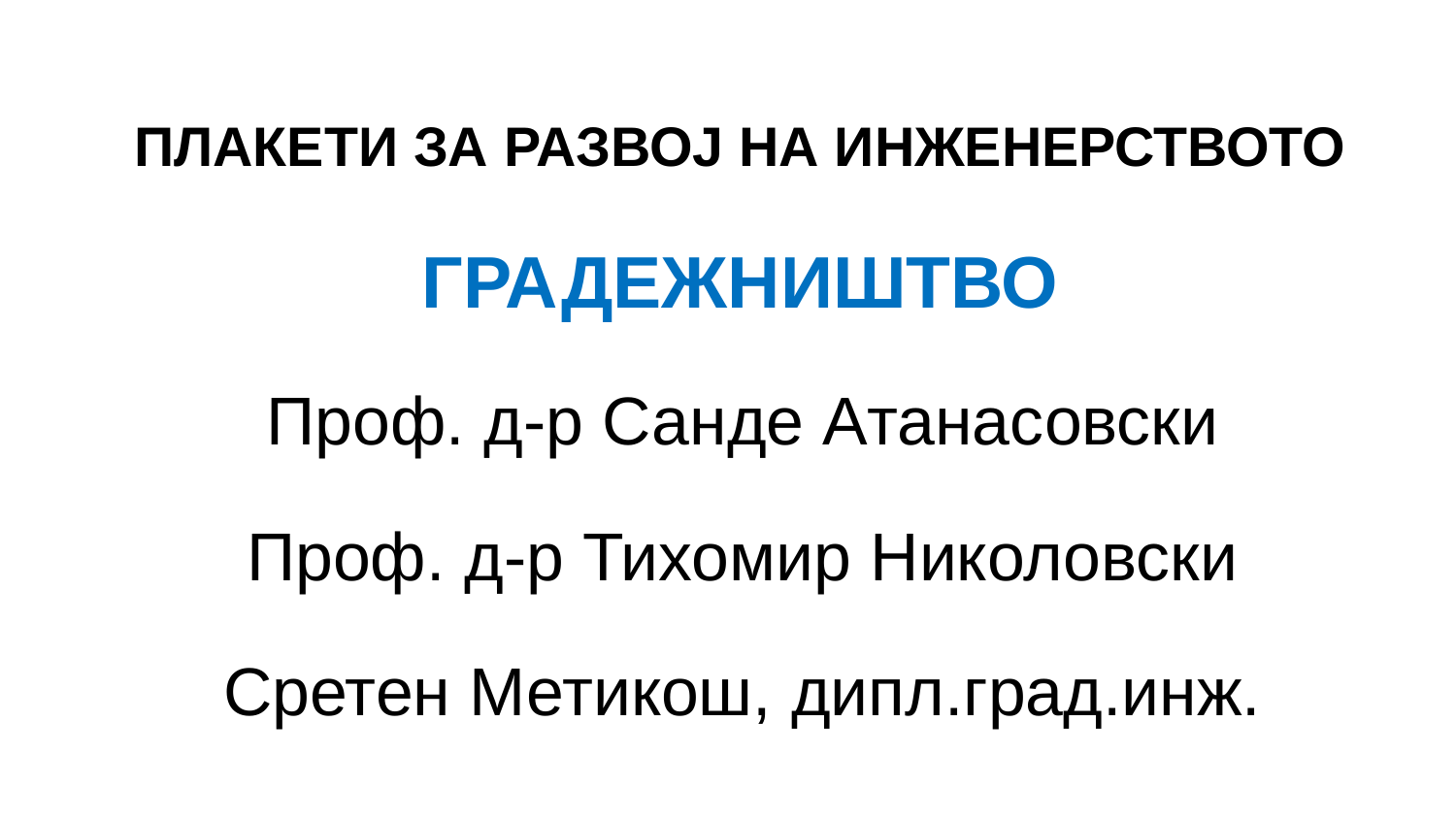

ПЛАКЕТИ ЗА РАЗВОЈ НА ИНЖЕНЕРСТВОТО
ГРАДЕЖНИШТВО
Проф. д-р Санде Атанасовски
Проф. д-р Тихомир Николовски
Сретен Метикош, дипл.град.инж.